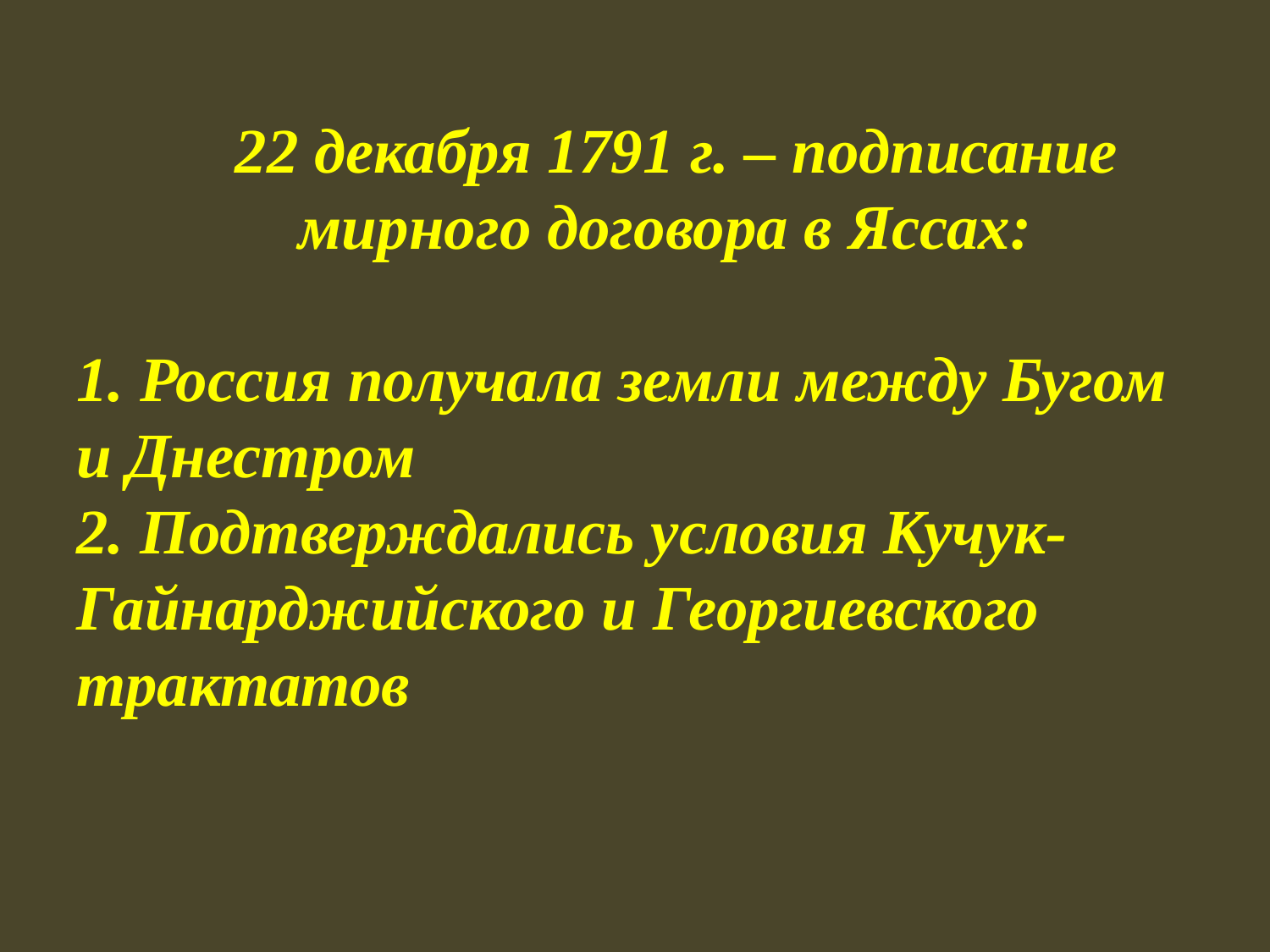

# 22 декабря 1791 г. – подписание мирного договора в Яссах: 1. Россия получала земли между Бугом и Днестром 2. Подтверждались условия Кучук-Гайнарджийского и Георгиевского трактатов